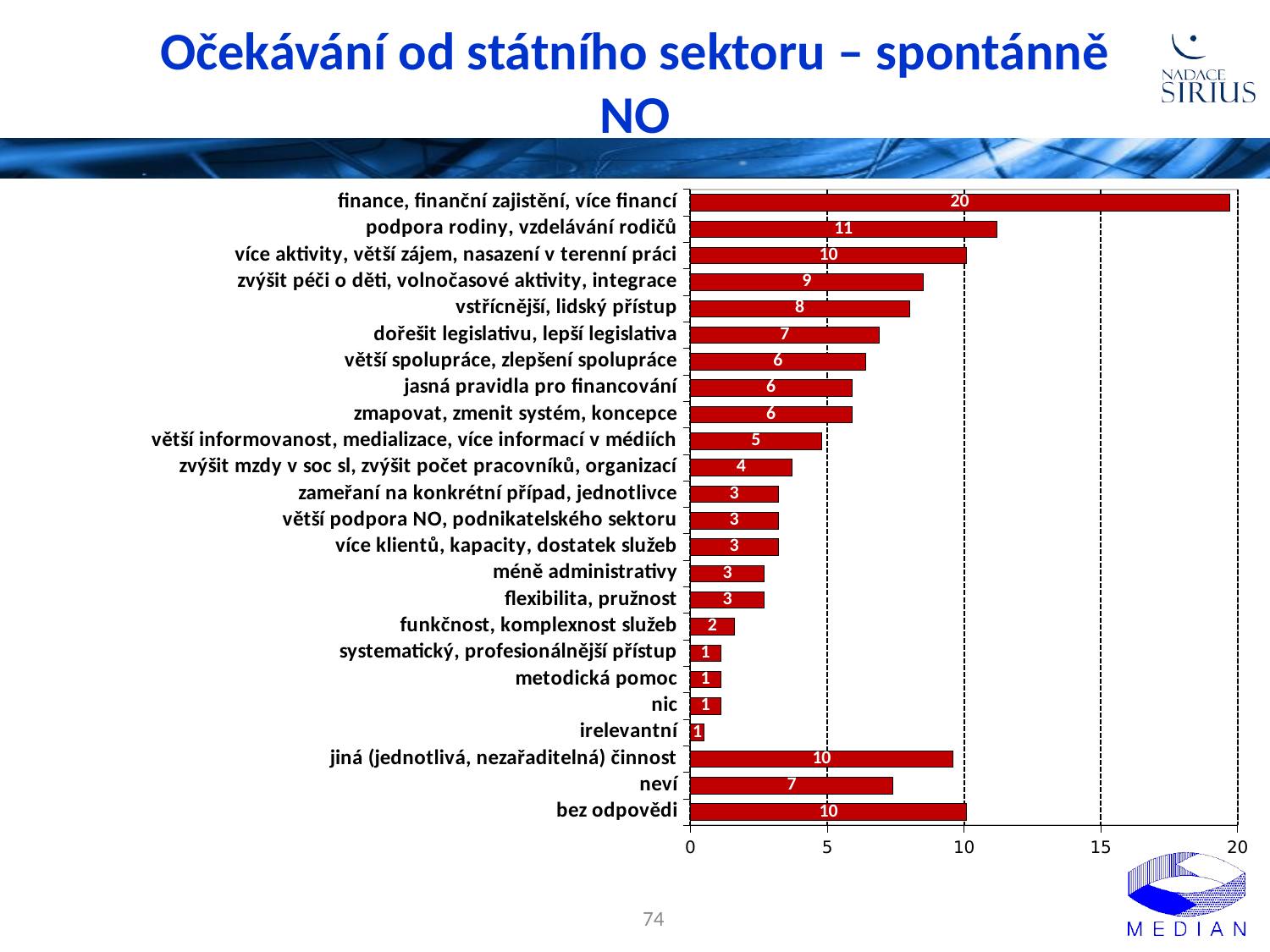

# Očekávání od státního sektoru – spontánně NO

### Chart

| Category |  |
|---|---|
| finance, finanční zajistění, více financí | 19.7 |
| podpora rodiny, vzdelávání rodičů | 11.2 |
| více aktivity, větší zájem, nasazení v terenní práci | 10.1 |
| zvýšit péči o děti, volnočasové aktivity, integrace | 8.5 |
| vstřícnější, lidský přístup | 8.0 |
| dořešit legislativu, lepší legislativa | 6.9 |
| větší spolupráce, zlepšení spolupráce | 6.4 |
| jasná pravidla pro financování | 5.9 |
| zmapovat, zmenit systém, koncepce | 5.9 |
| větší informovanost, medializace, více informací v médiích | 4.8 |
| zvýšit mzdy v soc sl, zvýšit počet pracovníků, organizací | 3.7 |
| zameřaní na konkrétní případ, jednotlivce | 3.2 |
| větší podpora NO, podnikatelského sektoru | 3.2 |
| více klientů, kapacity, dostatek služeb | 3.2 |
| méně administrativy | 2.7 |
| flexibilita, pružnost | 2.7 |
| funkčnost, komplexnost služeb | 1.6 |
| systematický, profesionálnější přístup | 1.1 |
| metodická pomoc | 1.1 |
| nic | 1.1 |
| irelevantní | 0.5 |
| jiná (jednotlivá, nezařaditelná) činnost | 9.6 |
| neví | 7.4 |
| bez odpovědi | 10.1 |
74